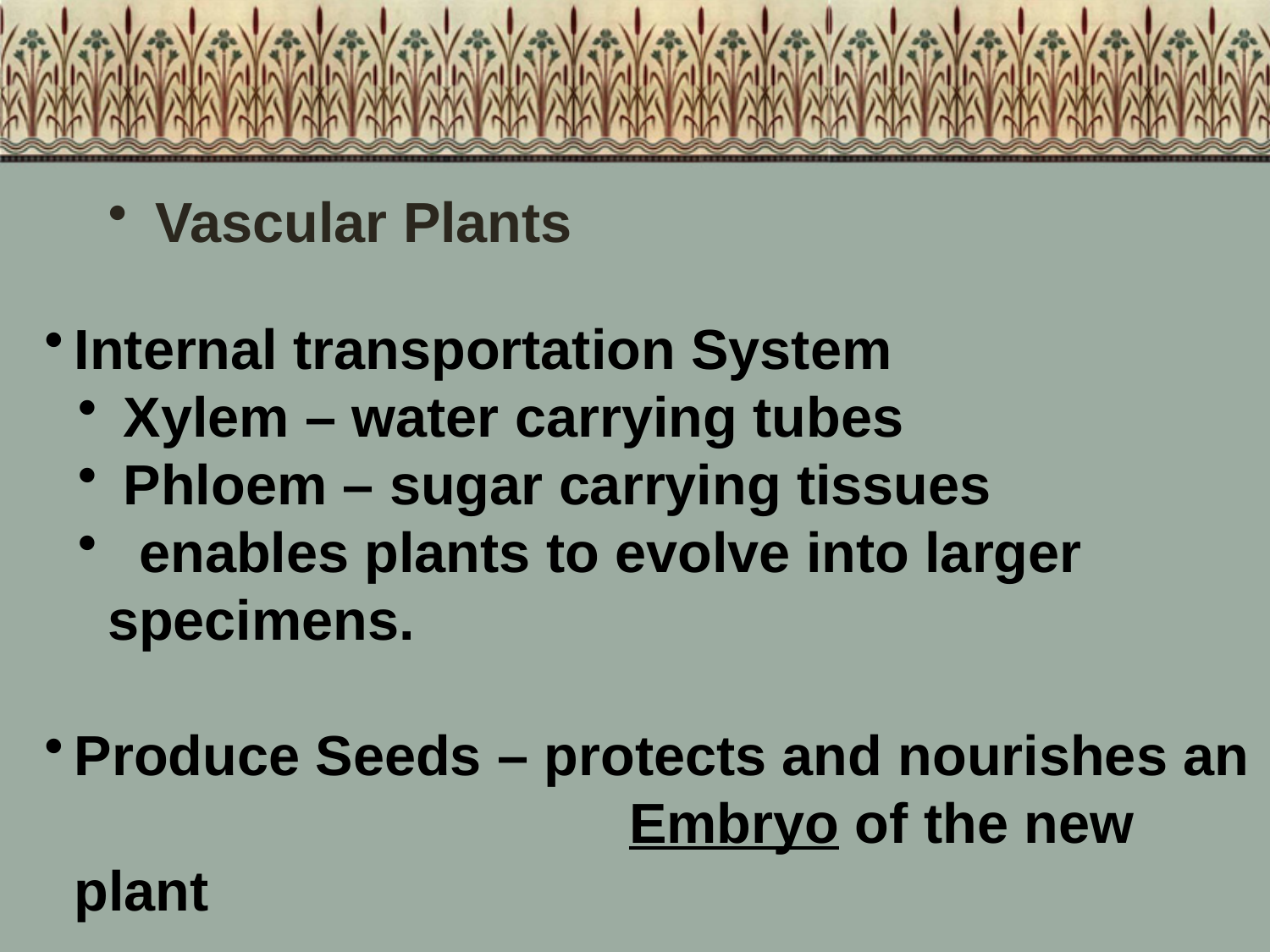

Vascular Plants
Internal transportation System
 Xylem – water carrying tubes
 Phloem – sugar carrying tissues
  enables plants to evolve into larger specimens.

Produce Seeds – protects and nourishes an 				   Embryo of the new plant